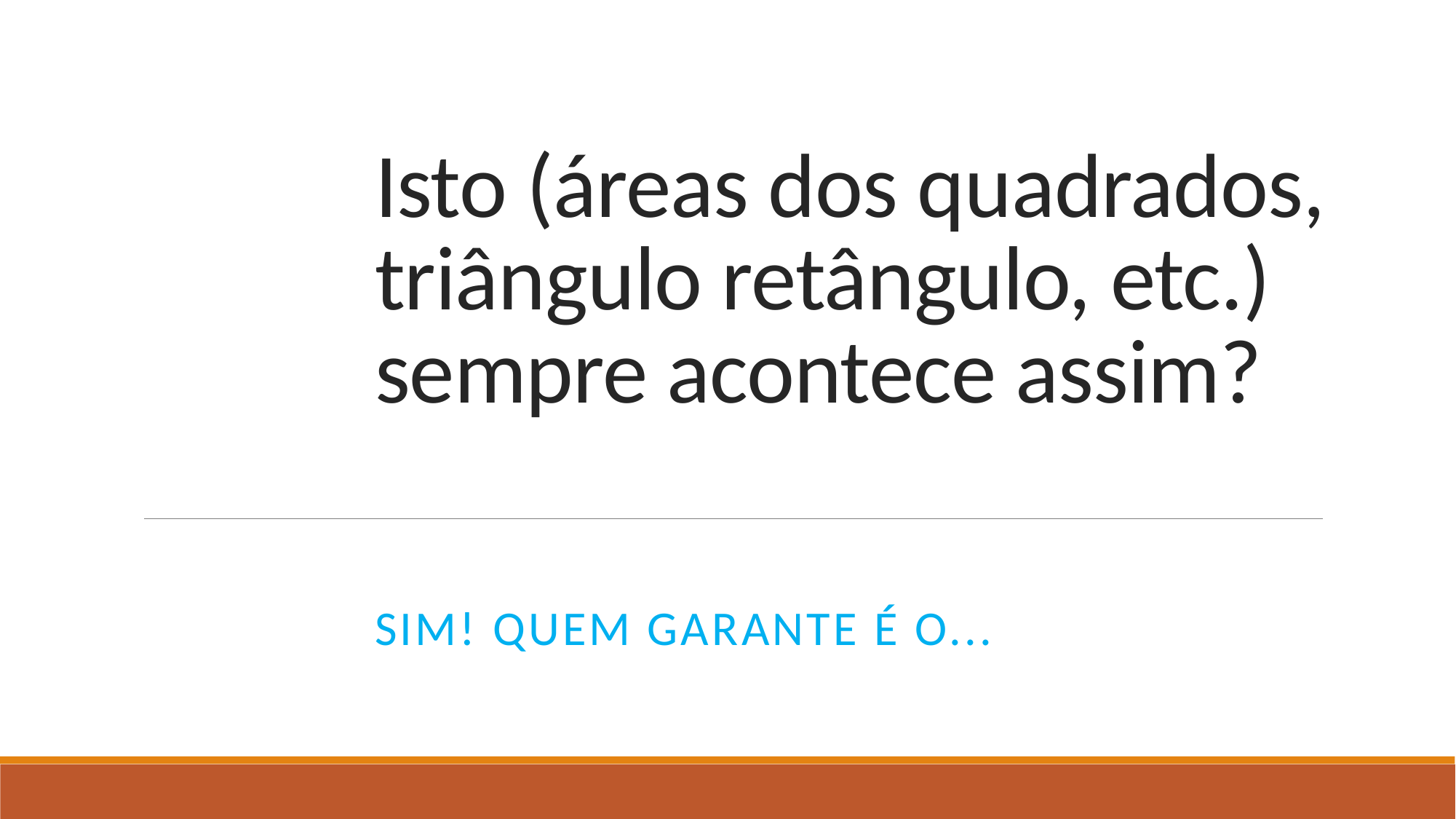

# Isto (áreas dos quadrados, triângulo retângulo, etc.) sempre acontece assim?
SIM! QUEM GARANTE É O...